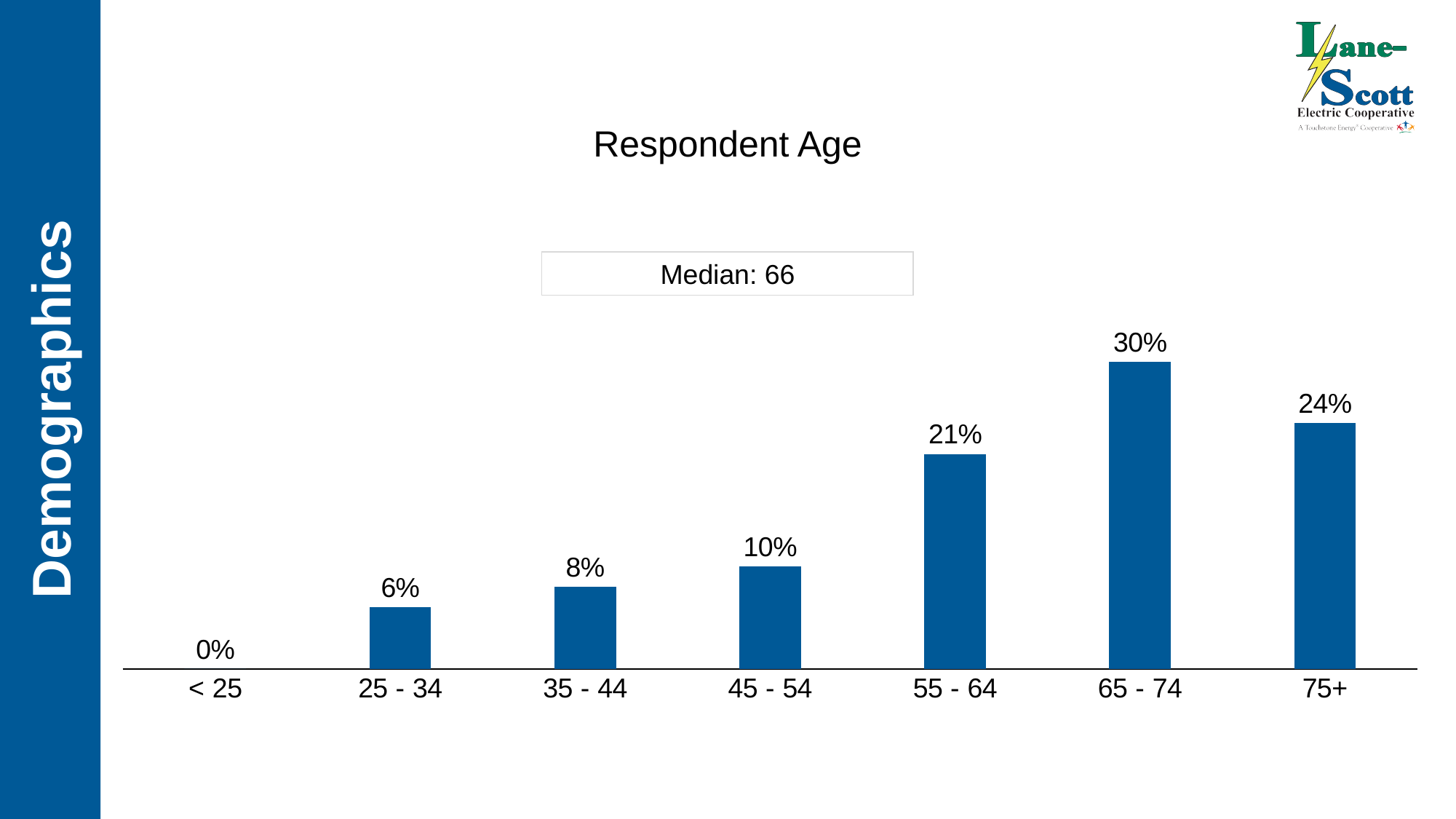

### Chart

| Category | Percentage |
|---|---|
| < 25 | 0.0 |
| 25 - 34 | 0.06 |
| 35 - 44 | 0.08 |
| 45 - 54 | 0.1 |
| 55 - 64 | 0.21 |
| 65 - 74 | 0.3 |
| 75+ | 0.24 |
Respondent Age
Median: 66
Demographics